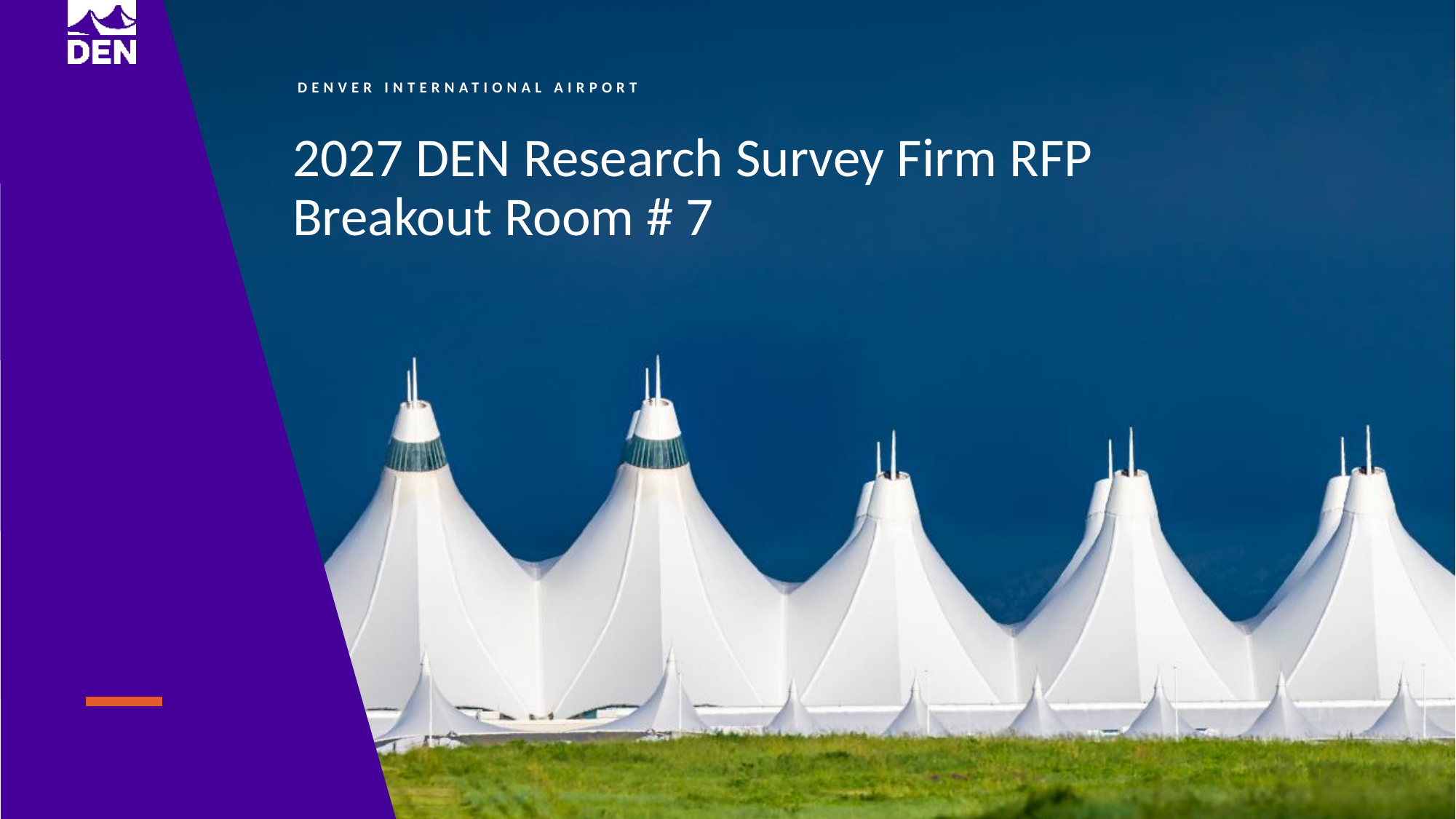

2027 DEN Research Survey Firm RFP
Breakout Room # 7